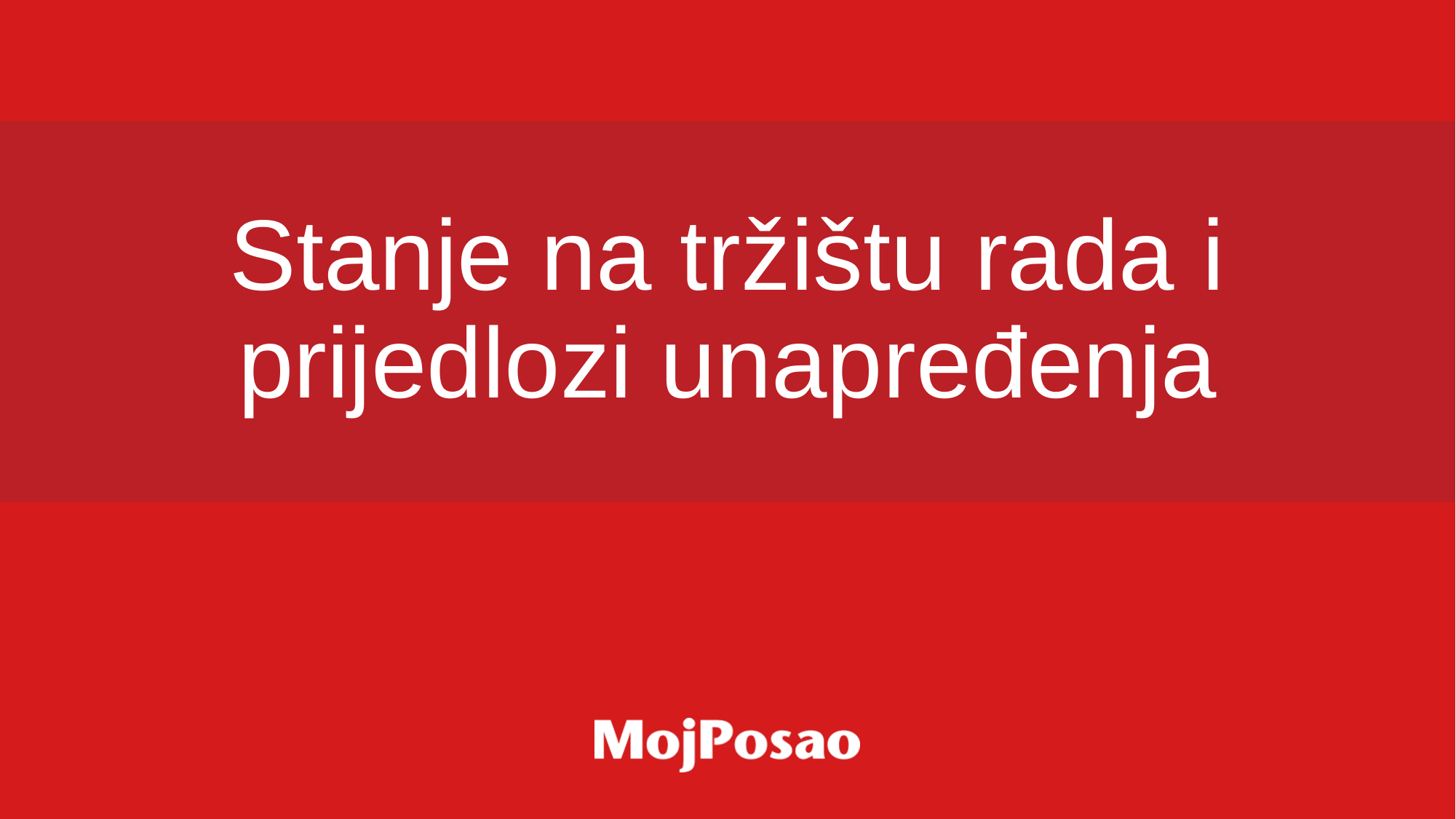

Stanje na tržištu rada i prijedlozi unapređenja